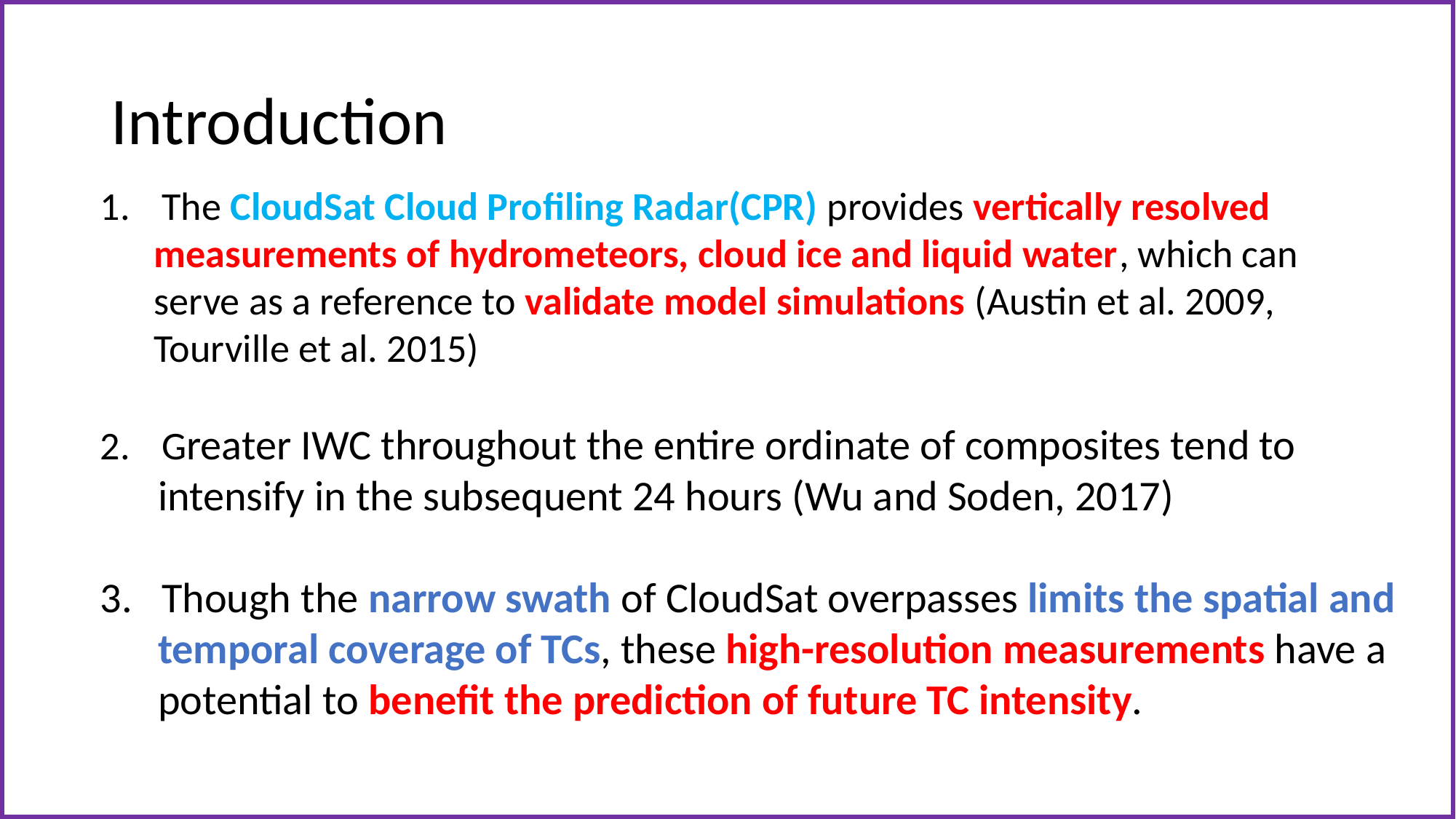

# Introduction
The CloudSat Cloud Profiling Radar(CPR) provides vertically resolved
      measurements of hydrometeors, cloud ice and liquid water, which can
      serve as a reference to validate model simulations (Austin et al. 2009,
      Tourville et al. 2015)

Greater IWC throughout the entire ordinate of composites tend to
      intensify in the subsequent 24 hours (Wu and Soden, 2017)

Though the narrow swath of CloudSat overpasses limits the spatial and
      temporal coverage of TCs, these high-resolution measurements have a
      potential to benefit the prediction of future TC intensity.